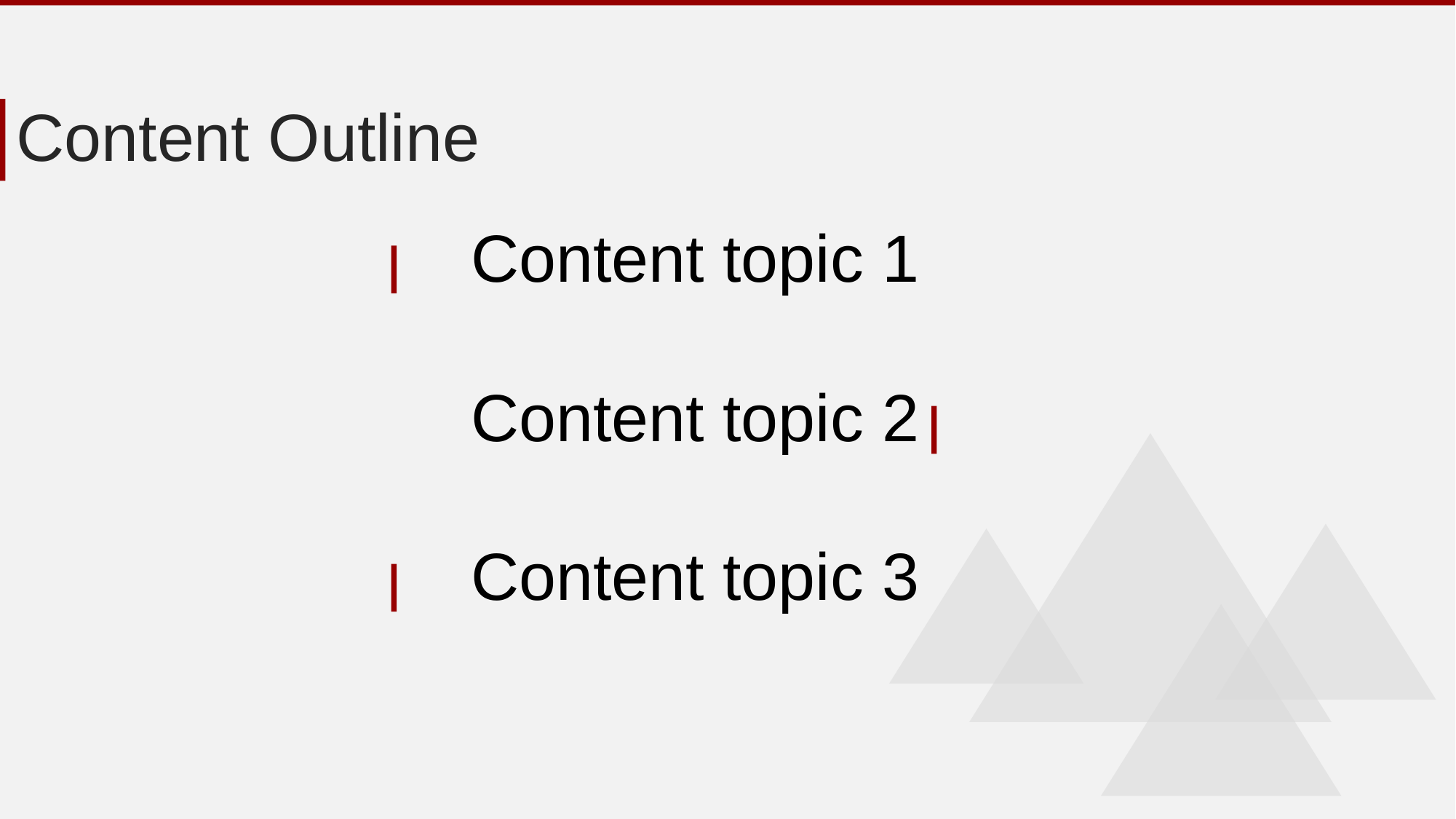

# Content Outline

Content topic 1

Content topic 2

Content topic 3